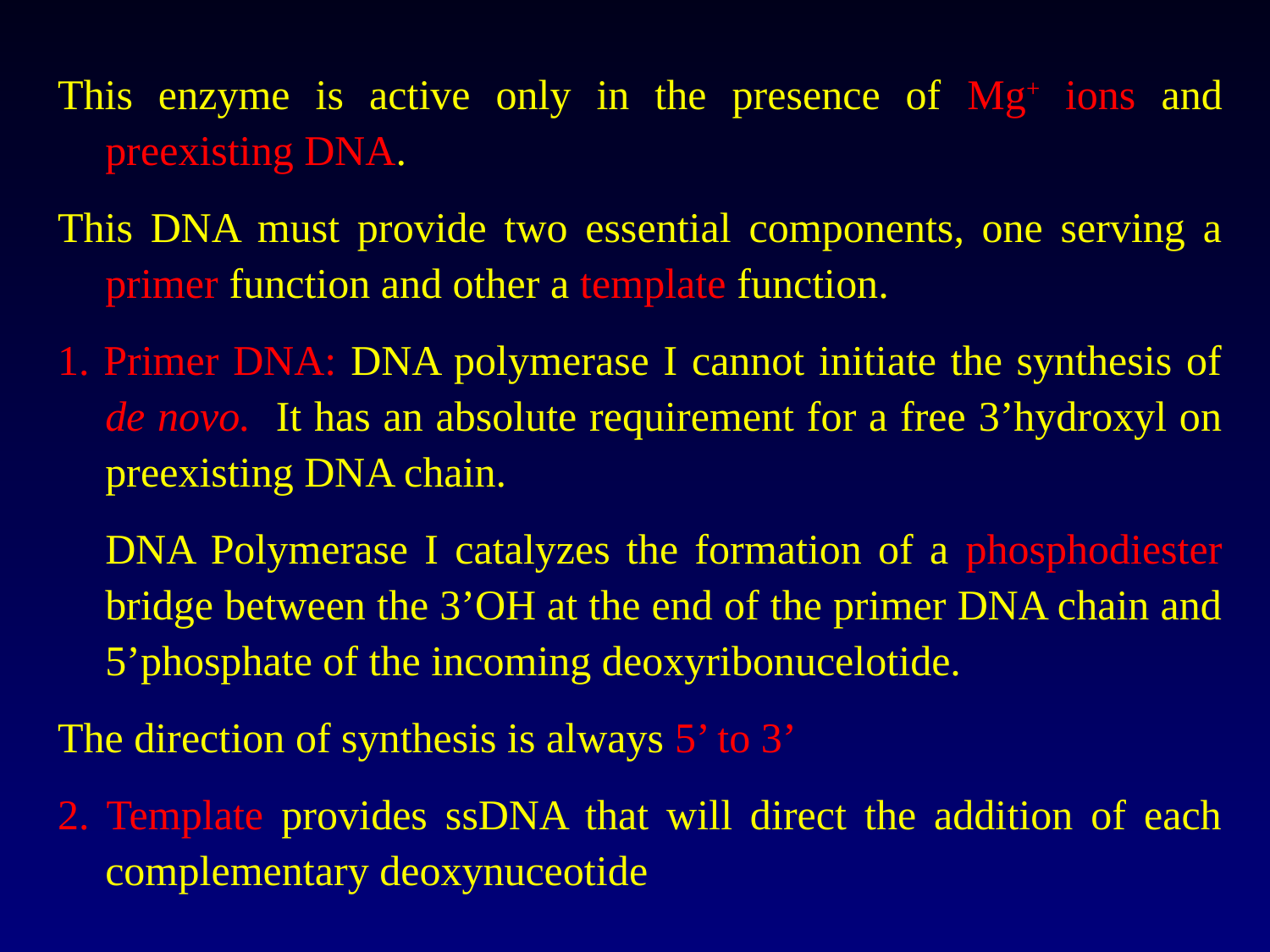

This enzyme is active only in the presence of Mg+ ions and preexisting DNA.
This DNA must provide two essential components, one serving a primer function and other a template function.
1. Primer DNA: DNA polymerase I cannot initiate the synthesis of de novo.  It has an absolute requirement for a free 3’hydroxyl on preexisting DNA chain.
	DNA Polymerase I catalyzes the formation of a phosphodiester bridge between the 3’OH at the end of the primer DNA chain and 5’phosphate of the incoming deoxyribonucelotide.
The direction of synthesis is always 5’ to 3’
2. Template provides ssDNA that will direct the addition of each complementary deoxynuceotide